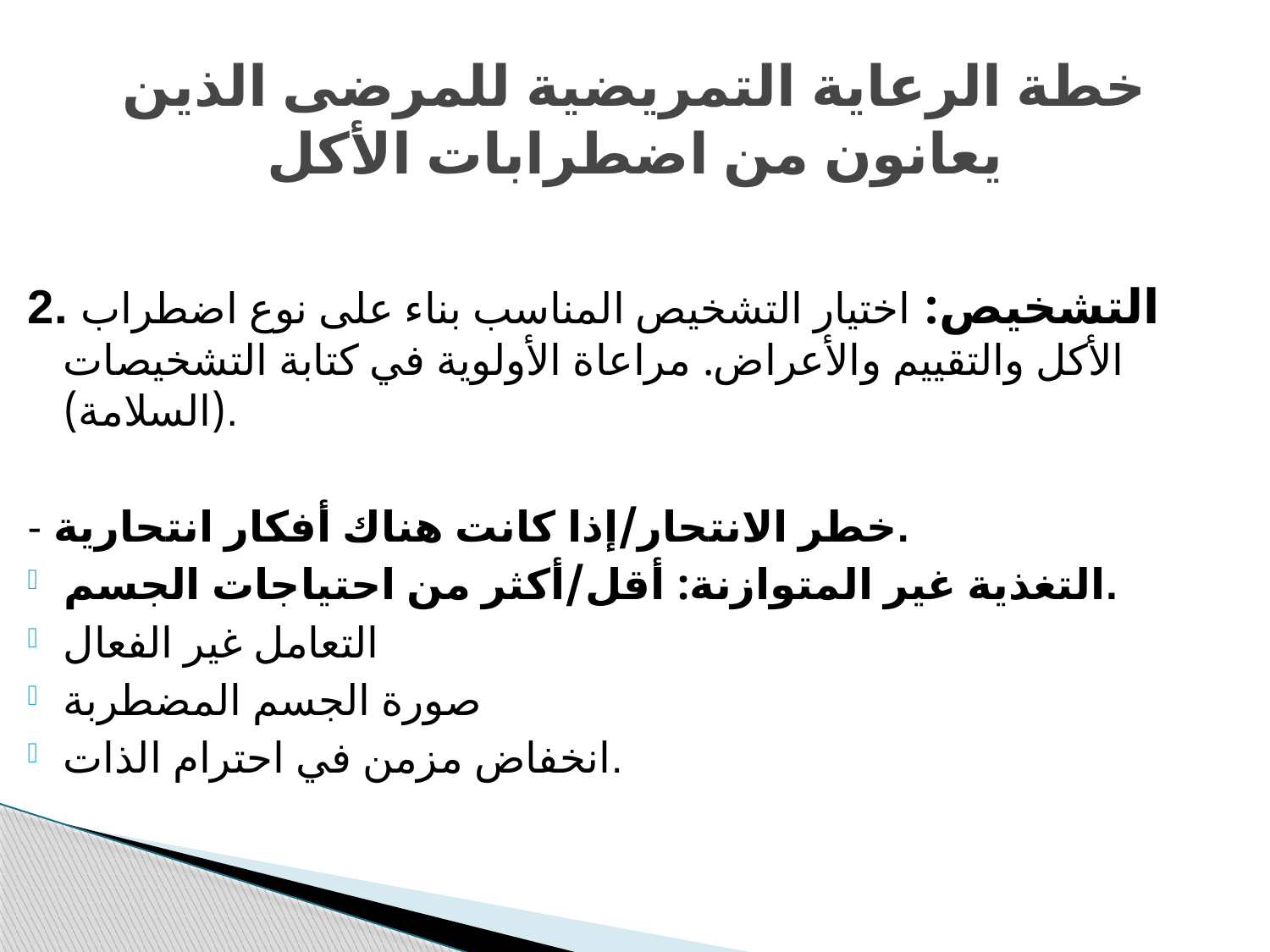

# خطة الرعاية التمريضية للمرضى الذين يعانون من اضطرابات الأكل

2. التشخيص: اختيار التشخيص المناسب بناء على نوع اضطراب الأكل والتقييم والأعراض. مراعاة الأولوية في كتابة التشخيصات (السلامة).

- خطر الانتحار/إذا كانت هناك أفكار انتحارية.
التغذية غير المتوازنة: أقل/أكثر من احتياجات الجسم.
التعامل غير الفعال
صورة الجسم المضطربة
انخفاض مزمن في احترام الذات.